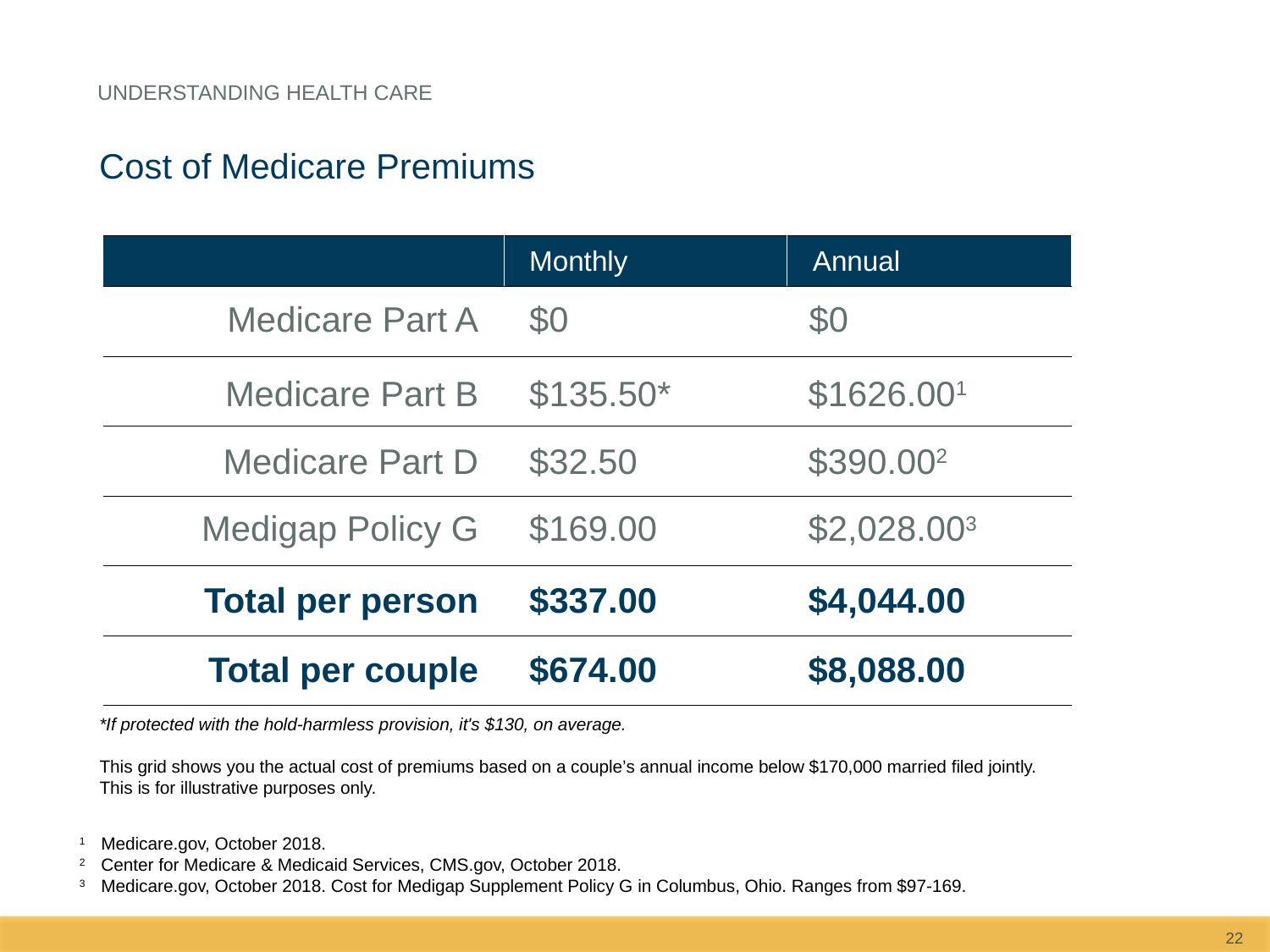

Understanding health care
Cost of Medicare Premiums
|  | Monthly | Annual |
| --- | --- | --- |
|  |  |  |
|  |  |  |
|  |  |  |
|  |  |  |
|  |  |  |
|  |  |  |
| Medicare Part A | $0 | $0 |
| --- | --- | --- |
| Medicare Part B | $135.50\* | $1626.001 |
| --- | --- | --- |
| Medicare Part D | $32.50 | $390.002 |
| --- | --- | --- |
| Medigap Policy G | $169.00 | $2,028.003 |
| --- | --- | --- |
| Total per person | $337.00 | $4,044.00 |
| --- | --- | --- |
| Total per couple | $674.00 | $8,088.00 |
| --- | --- | --- |
*If protected with the hold-harmless provision, it's $130, on average.
This grid shows you the actual cost of premiums based on a couple’s annual income below $170,000 married filed jointly. This is for illustrative purposes only.
1	Medicare.gov, October 2018.
2	Center for Medicare & Medicaid Services, CMS.gov, October 2018.
3	Medicare.gov, October 2018. Cost for Medigap Supplement Policy G in Columbus, Ohio. Ranges from $97-169.